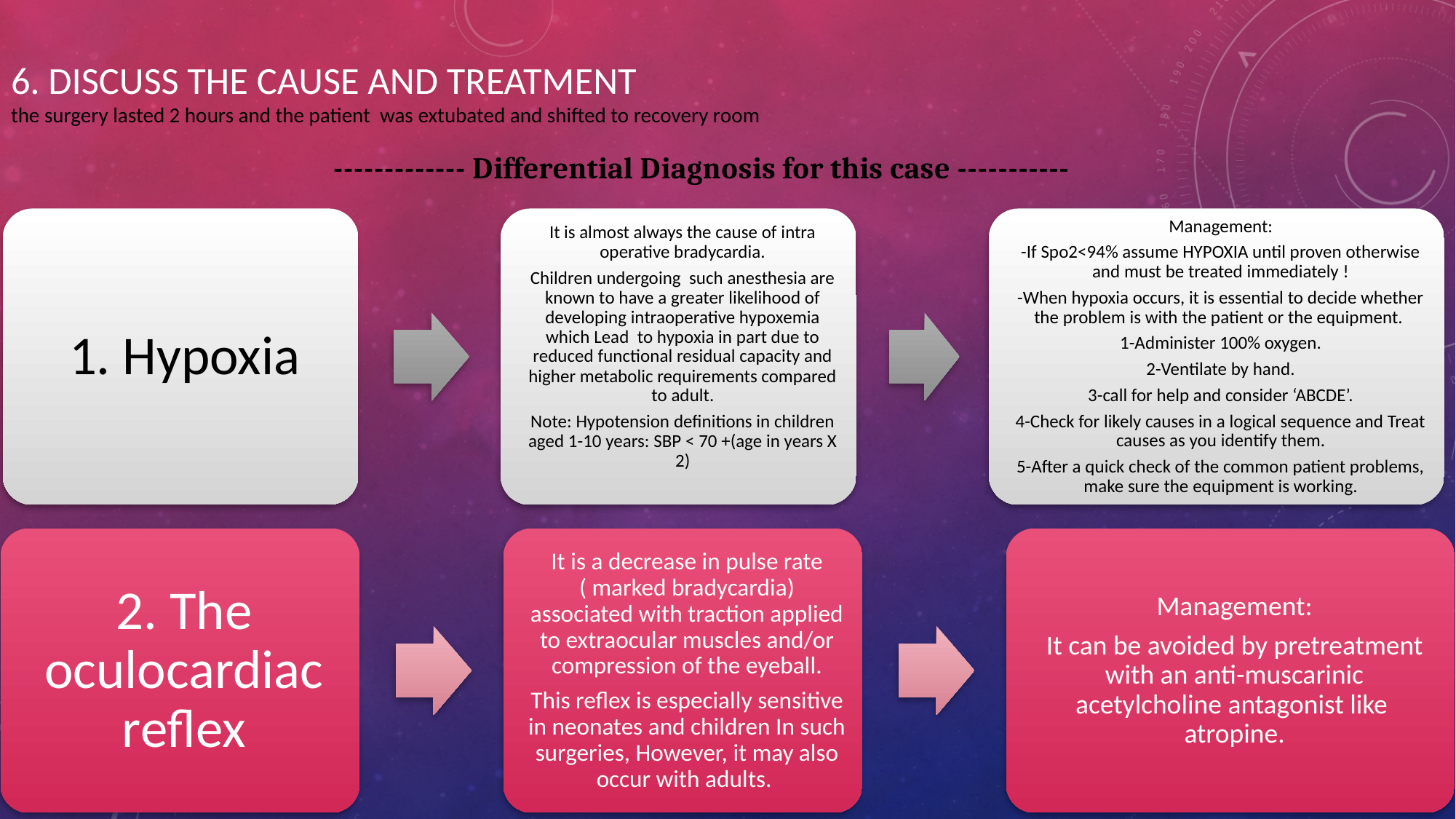

# 6. Discuss the cause and treatment the surgery lasted 2 hours and the patient  was extubated and shifted to recovery room
------------- Differential Diagnosis for this case -----------
1. Hypoxia

It is almost always the cause of intra operative bradycardia.
Children undergoing  such anesthesia are known to have a greater likelihood of developing intraoperative hypoxemia which Lead  to hypoxia in part due to reduced functional residual capacity and higher metabolic requirements compared to adult.
Note: Hypotension definitions in children aged 1-10 years: SBP < 70 +(age in years X 2)

Management:
-If Spo2<94% assume HYPOXIA until proven otherwise and must be treated immediately !
-When hypoxia occurs, it is essential to decide whether the problem is with the patient or the equipment.
1-Administer 100% oxygen.
2-Ventilate by hand.
3-call for help and consider ‘ABCDE’.
4-Check for likely causes in a logical sequence and Treat causes as you identify them.
5-After a quick check of the common patient problems, make sure the equipment is working.
2. The oculocardiac reflex

It is a decrease in pulse rate ( marked bradycardia) associated with traction applied to extraocular muscles and/or compression of the eyeball.
This reflex is especially sensitive in neonates and children In such surgeries, However, it may also occur with adults.

Management:
It can be avoided by pretreatment with an anti-muscarinic acetylcholine antagonist like  atropine.